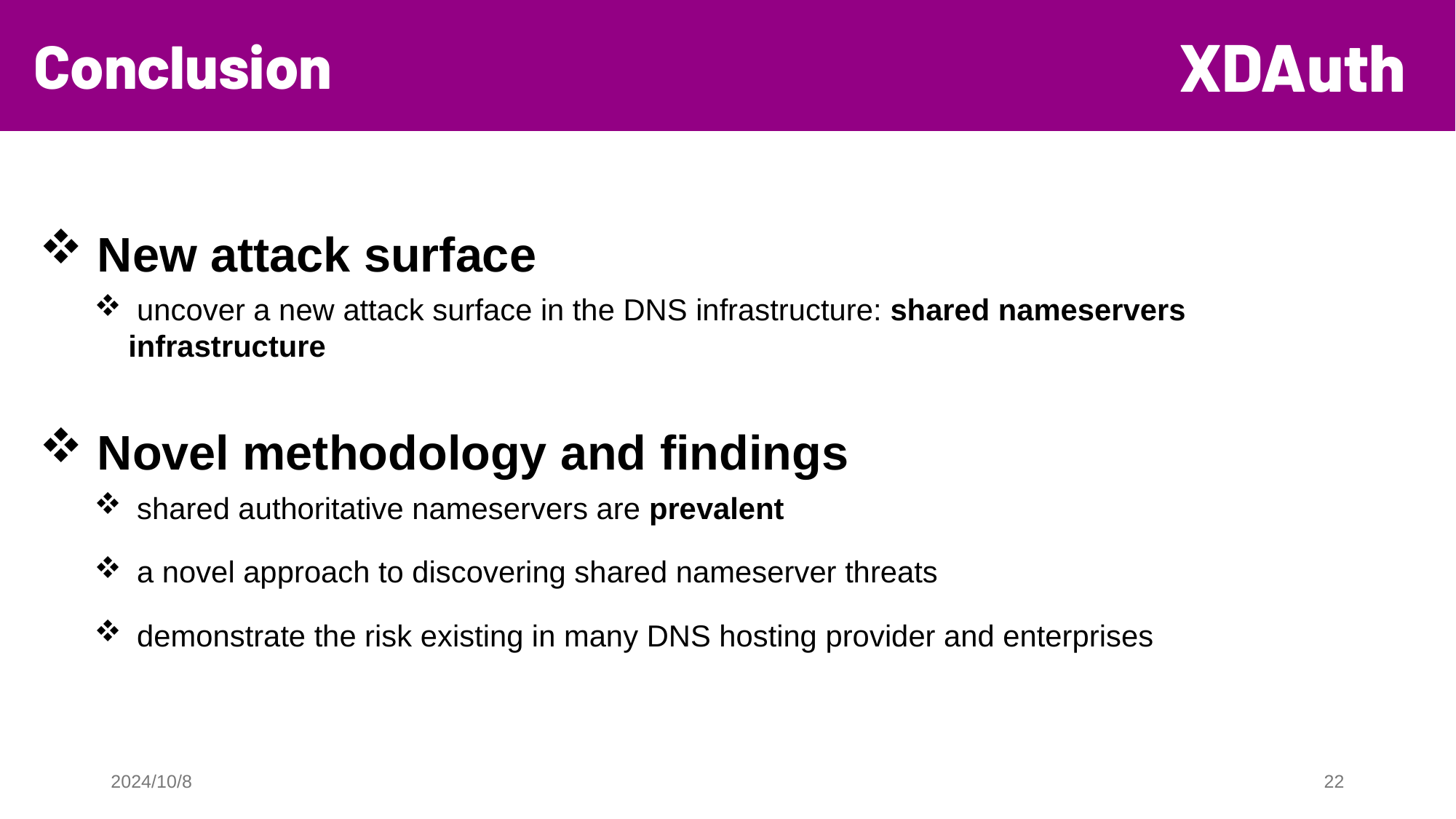

Conclusion
 New attack surface
 uncover a new attack surface in the DNS infrastructure: shared nameservers infrastructure
 Novel methodology and findings
 shared authoritative nameservers are prevalent
 a novel approach to discovering shared nameserver threats
 demonstrate the risk existing in many DNS hosting provider and enterprises

2024/10/8
22